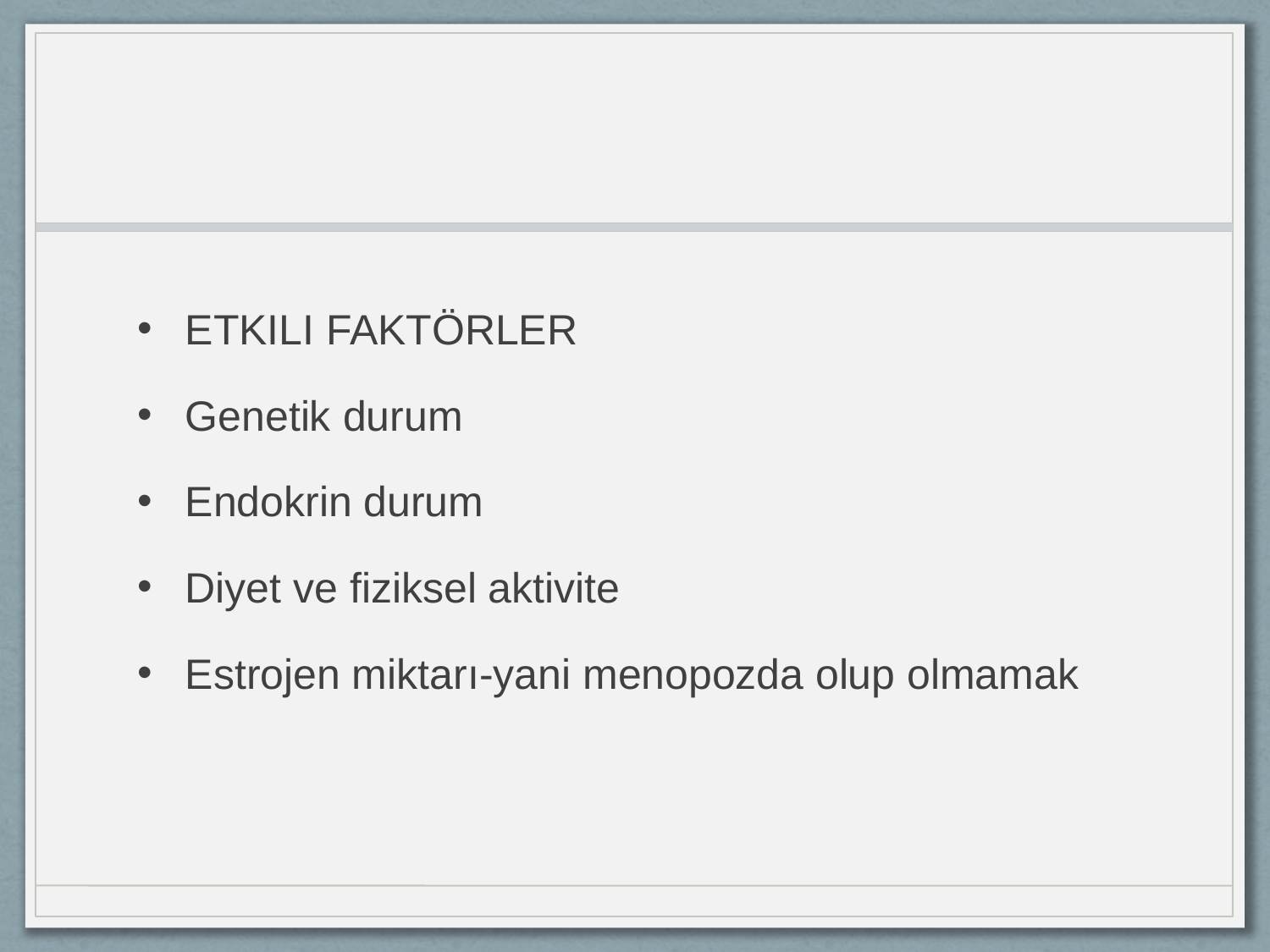

#
ETKILI FAKTÖRLER
Genetik durum
Endokrin durum
Diyet ve fiziksel aktivite
Estrojen miktarı-yani menopozda olup olmamak